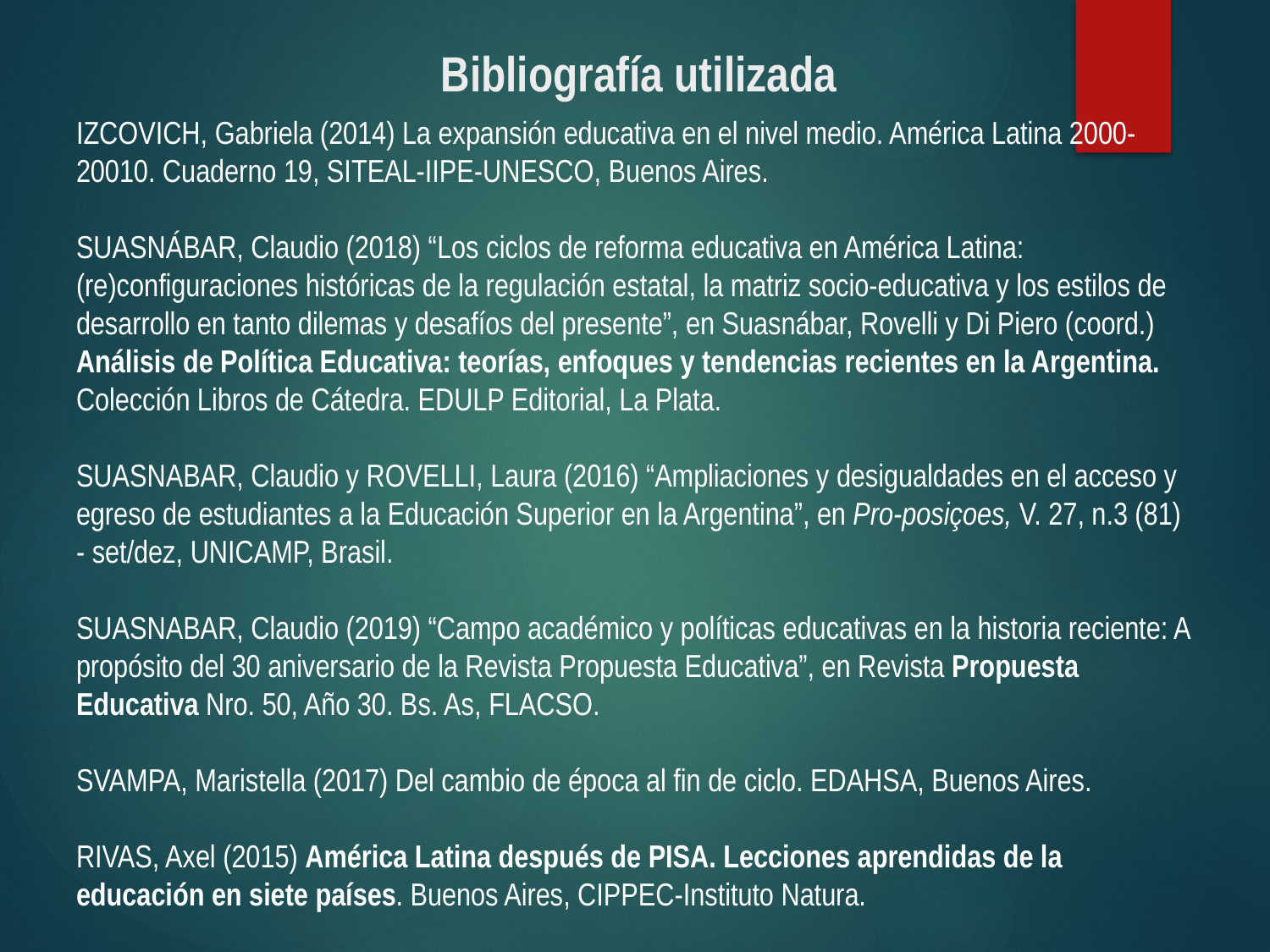

# Bibliografía utilizada
IZCOVICH, Gabriela (2014) La expansión educativa en el nivel medio. América Latina 2000-20010. Cuaderno 19, SITEAL-IIPE-UNESCO, Buenos Aires.

SUASNÁBAR, Claudio (2018) “Los ciclos de reforma educativa en América Latina: (re)configuraciones históricas de la regulación estatal, la matriz socio-educativa y los estilos de desarrollo en tanto dilemas y desafíos del presente”, en Suasnábar, Rovelli y Di Piero (coord.) Análisis de Política Educativa: teorías, enfoques y tendencias recientes en la Argentina. Colección Libros de Cátedra. EDULP Editorial, La Plata.

SUASNABAR, Claudio y ROVELLI, Laura (2016) “Ampliaciones y desigualdades en el acceso y egreso de estudiantes a la Educación Superior en la Argentina”, en Pro-posiçoes, V. 27, n.3 (81) - set/dez, UNICAMP, Brasil.

SUASNABAR, Claudio (2019) “Campo académico y políticas educativas en la historia reciente: A propósito del 30 aniversario de la Revista Propuesta Educativa”, en Revista Propuesta Educativa Nro. 50, Año 30. Bs. As, FLACSO.

SVAMPA, Maristella (2017) Del cambio de época al fin de ciclo. EDAHSA, Buenos Aires.

RIVAS, Axel (2015) América Latina después de PISA. Lecciones aprendidas de la educación en siete países. Buenos Aires, CIPPEC-Instituto Natura.